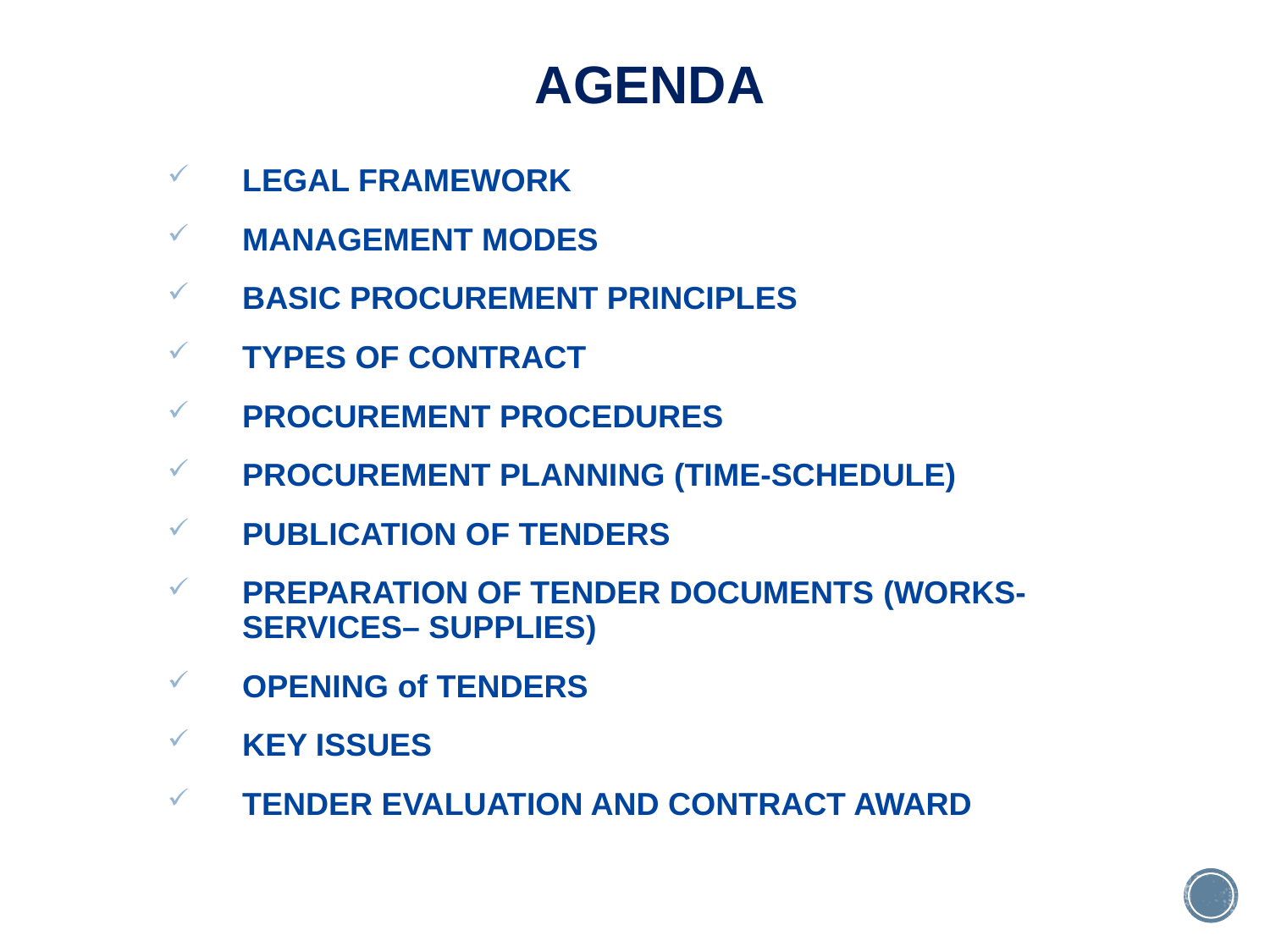

# AGENDA

LEGAL FRAMEWORK
MANAGEMENT MODES
BASIC PROCUREMENT PRINCIPLES
TYPES OF CONTRACT
PROCUREMENT PROCEDURES
PROCUREMENT PLANNING (TIME-SCHEDULE)
PUBLICATION OF TENDERS
PREPARATION OF TENDER DOCUMENTS (WORKS- SERVICES– SUPPLIES)
OPENING of TENDERS
KEY ISSUES
TENDER EVALUATION AND CONTRACT AWARD